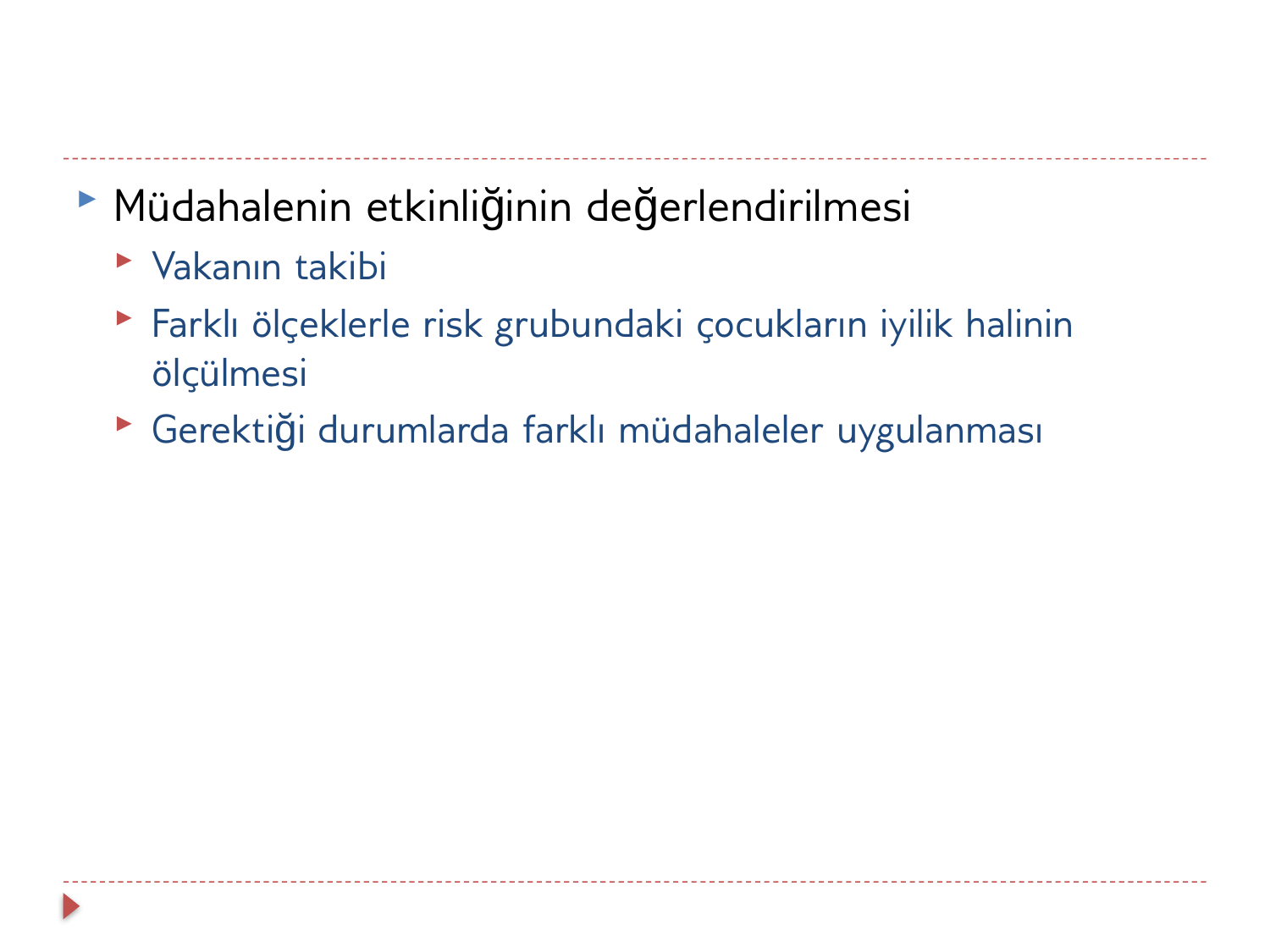

#
Müdahalenin etkinliğinin değerlendirilmesi
Vakanın takibi
Farklı ölçeklerle risk grubundaki çocukların iyilik halinin ölçülmesi
Gerektiği durumlarda farklı müdahaleler uygulanması